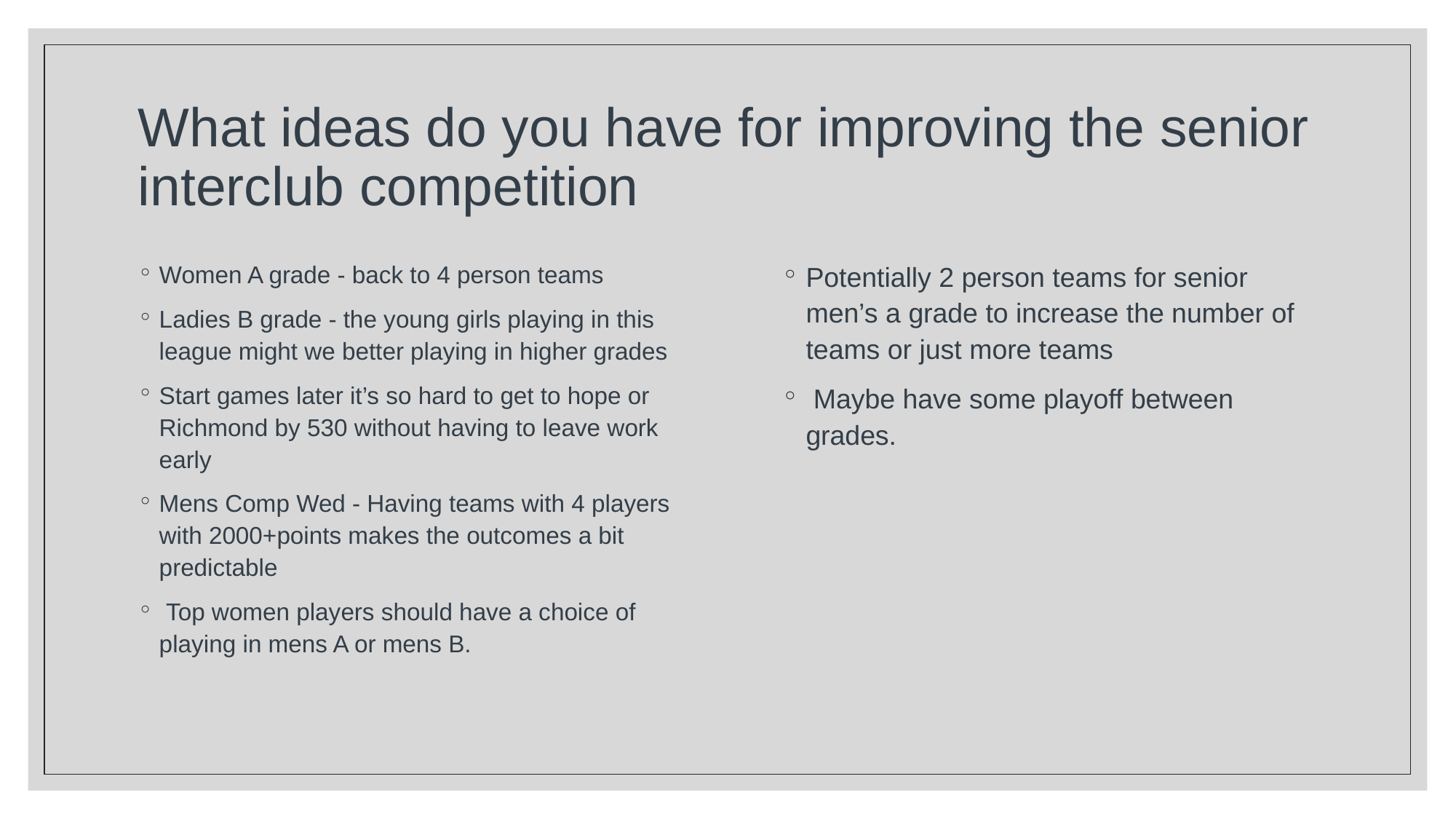

# What ideas do you have for improving the senior interclub competition
Women A grade - back to 4 person teams
Ladies B grade - the young girls playing in this league might we better playing in higher grades
Start games later it’s so hard to get to hope or Richmond by 530 without having to leave work early
Mens Comp Wed - Having teams with 4 players with 2000+points makes the outcomes a bit predictable
 Top women players should have a choice of playing in mens A or mens B.

Potentially 2 person teams for senior men’s a grade to increase the number of teams or just more teams
 Maybe have some playoff between grades.